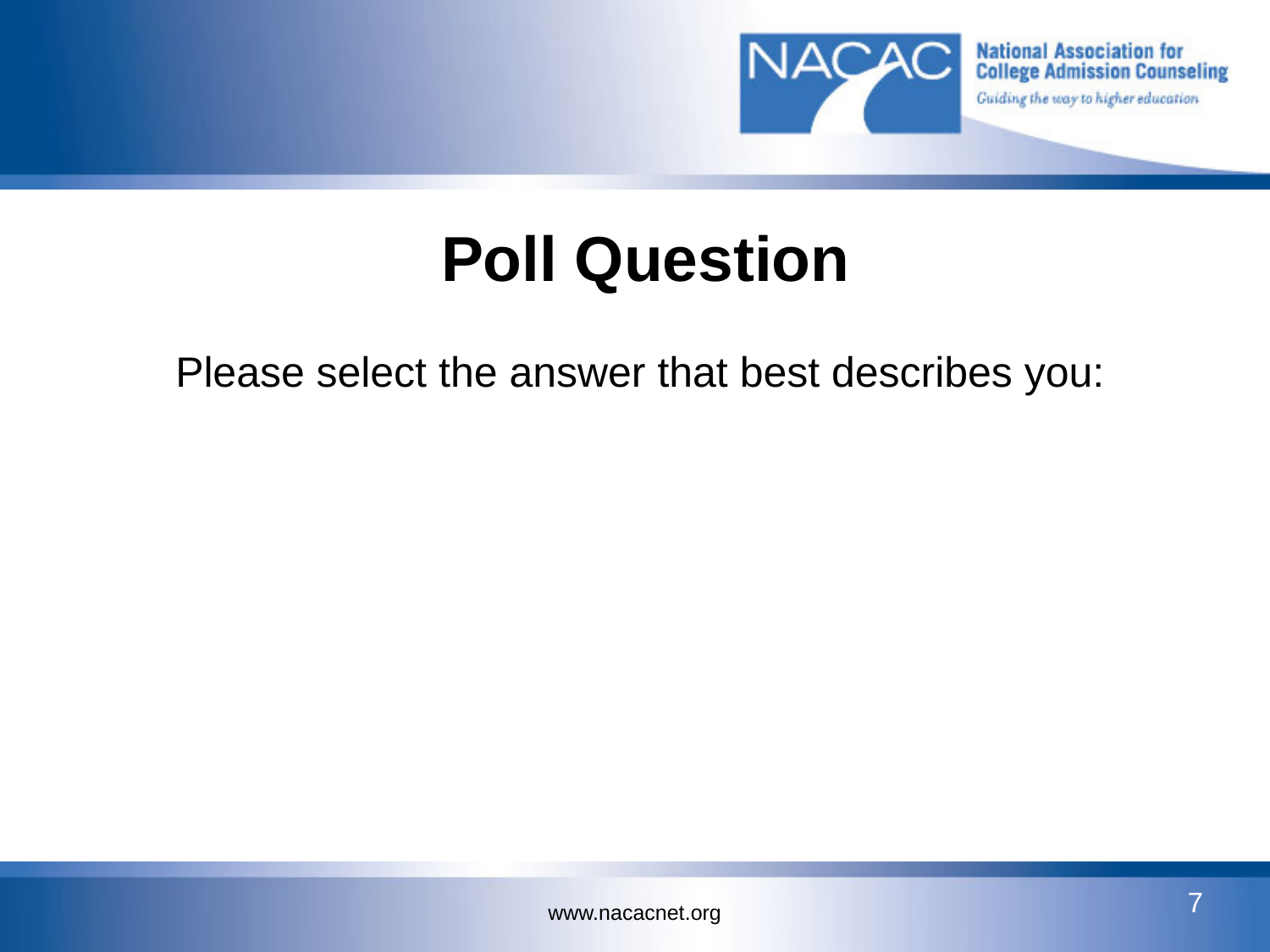

# Poll Question
Please select the answer that best describes you:
7